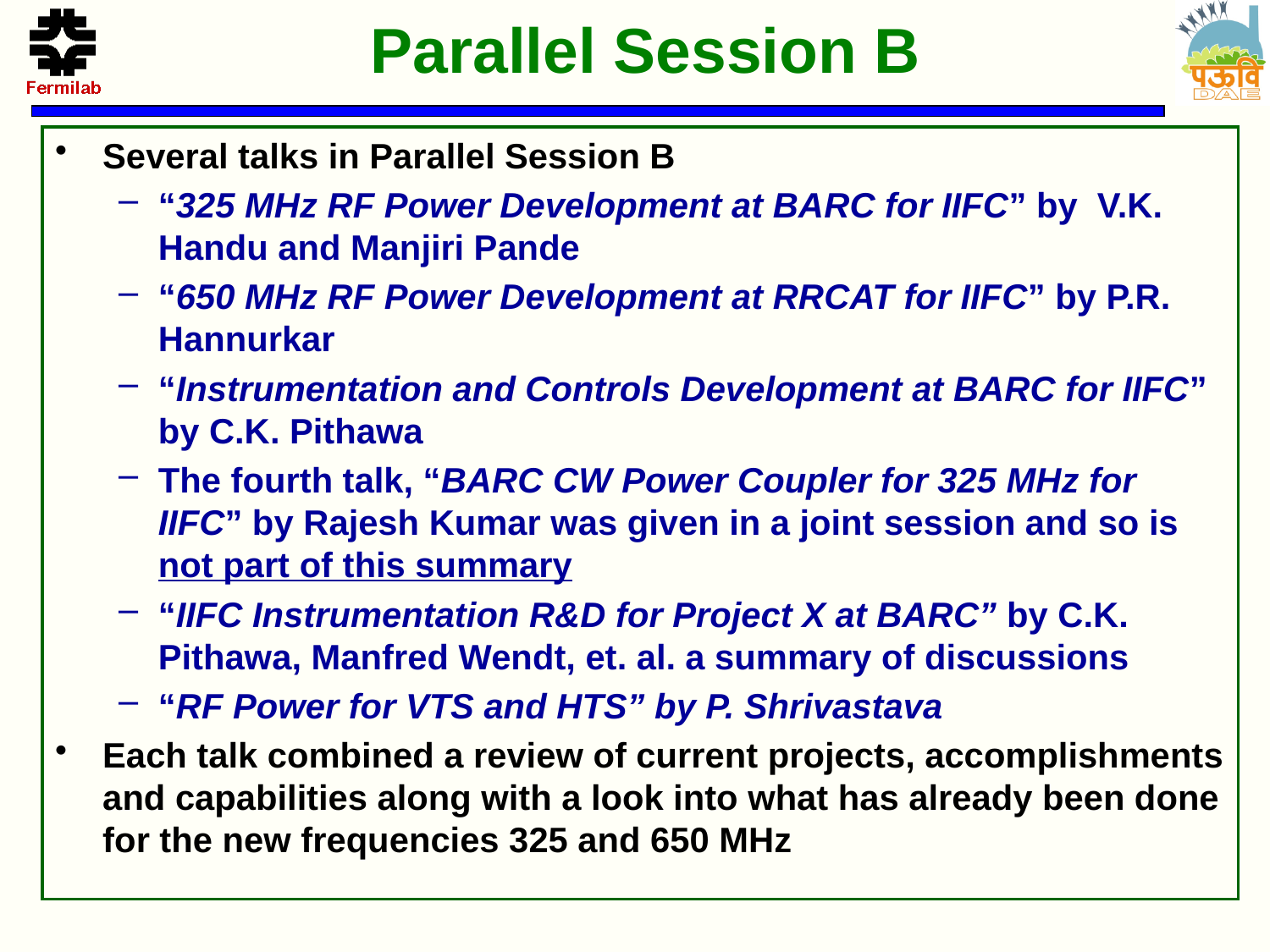

# Parallel Session B
Several talks in Parallel Session B
“325 MHz RF Power Development at BARC for IIFC” by  V.K. Handu and Manjiri Pande
“650 MHz RF Power Development at RRCAT for IIFC” by P.R. Hannurkar
“Instrumentation and Controls Development at BARC for IIFC” by C.K. Pithawa
The fourth talk, “BARC CW Power Coupler for 325 MHz for IIFC” by Rajesh Kumar was given in a joint session and so is not part of this summary
“IIFC Instrumentation R&D for Project X at BARC” by C.K. Pithawa, Manfred Wendt, et. al. a summary of discussions
“RF Power for VTS and HTS” by P. Shrivastava
Each talk combined a review of current projects, accomplishments and capabilities along with a look into what has already been done for the new frequencies 325 and 650 MHz